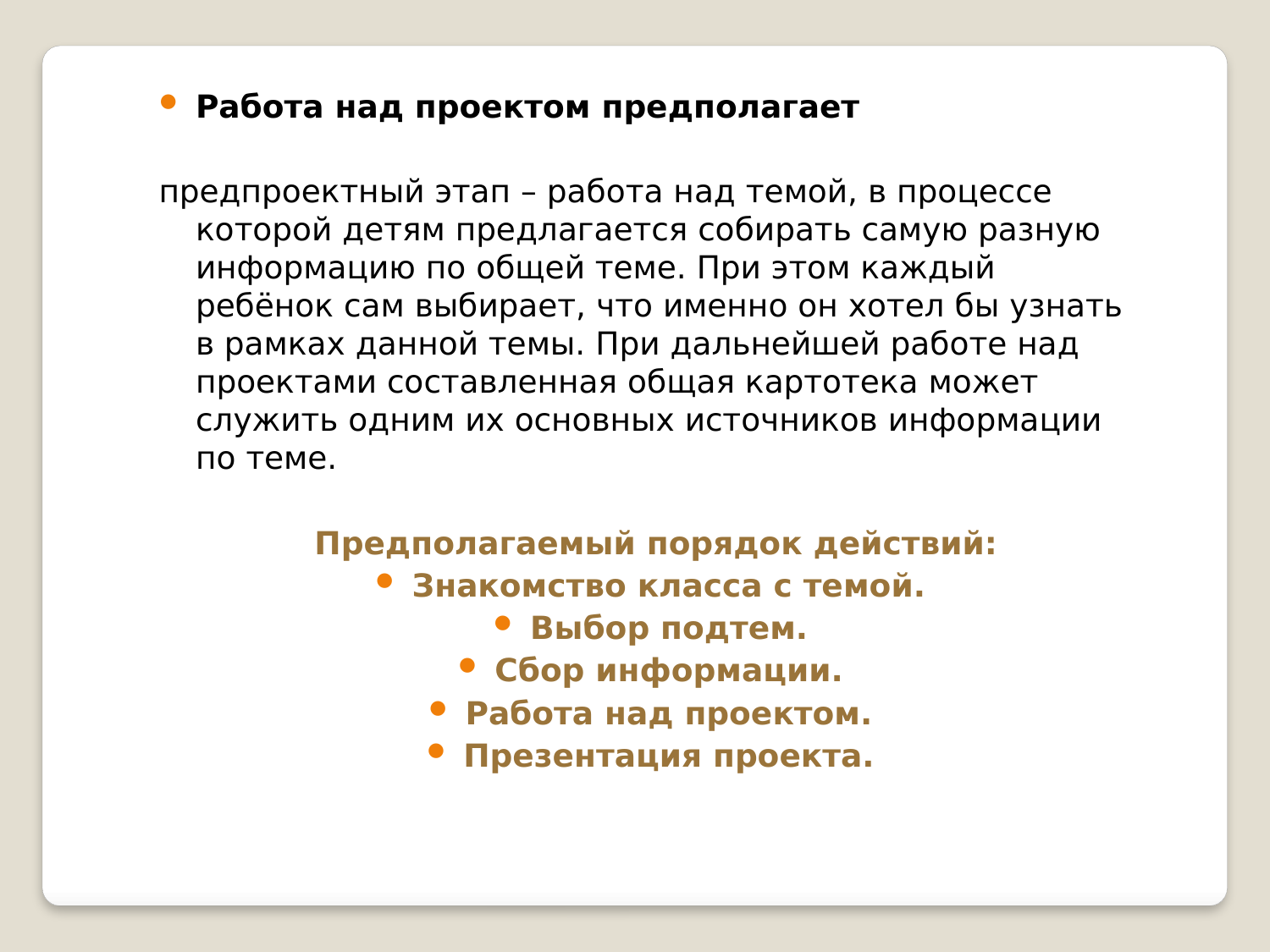

Работа над проектом предполагает

предпроектный этап – работа над темой, в процессе которой детям предлагается собирать самую разную информацию по общей теме. При этом каждый ребёнок сам выбирает, что именно он хотел бы узнать в рамках данной темы. При дальнейшей работе над проектами составленная общая картотека может служить одним их основных источников информации по теме.

 Предполагаемый порядок действий:
Знакомство класса с темой.
Выбор подтем.
Сбор информации.
Работа над проектом.
Презентация проекта.